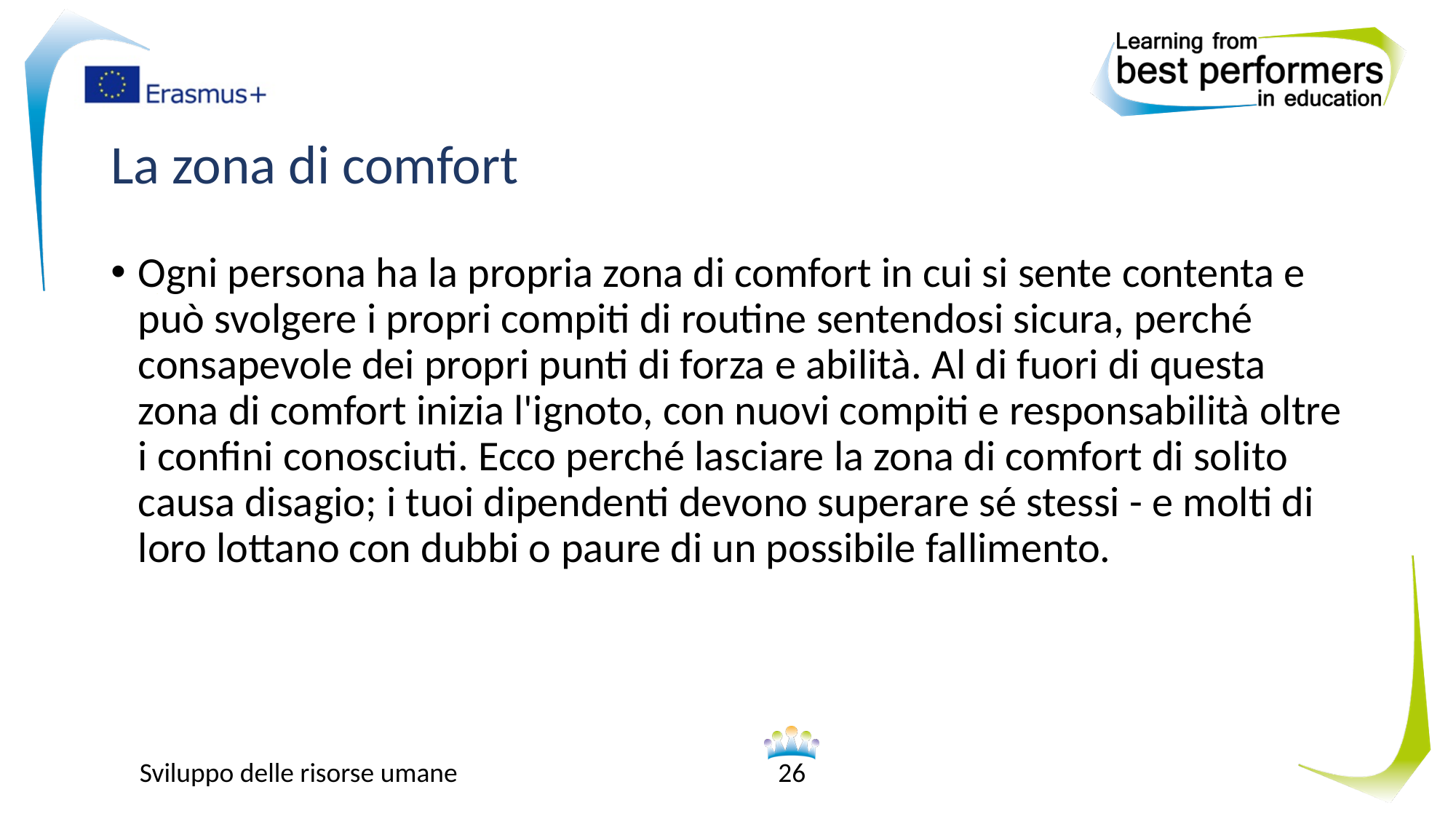

# La zona di comfort
Ogni persona ha la propria zona di comfort in cui si sente contenta e può svolgere i propri compiti di routine sentendosi sicura, perché consapevole dei propri punti di forza e abilità. Al di fuori di questa zona di comfort inizia l'ignoto, con nuovi compiti e responsabilità oltre i confini conosciuti. Ecco perché lasciare la zona di comfort di solito causa disagio; i tuoi dipendenti devono superare sé stessi - e molti di loro lottano con dubbi o paure di un possibile fallimento.
Sviluppo delle risorse umane
26